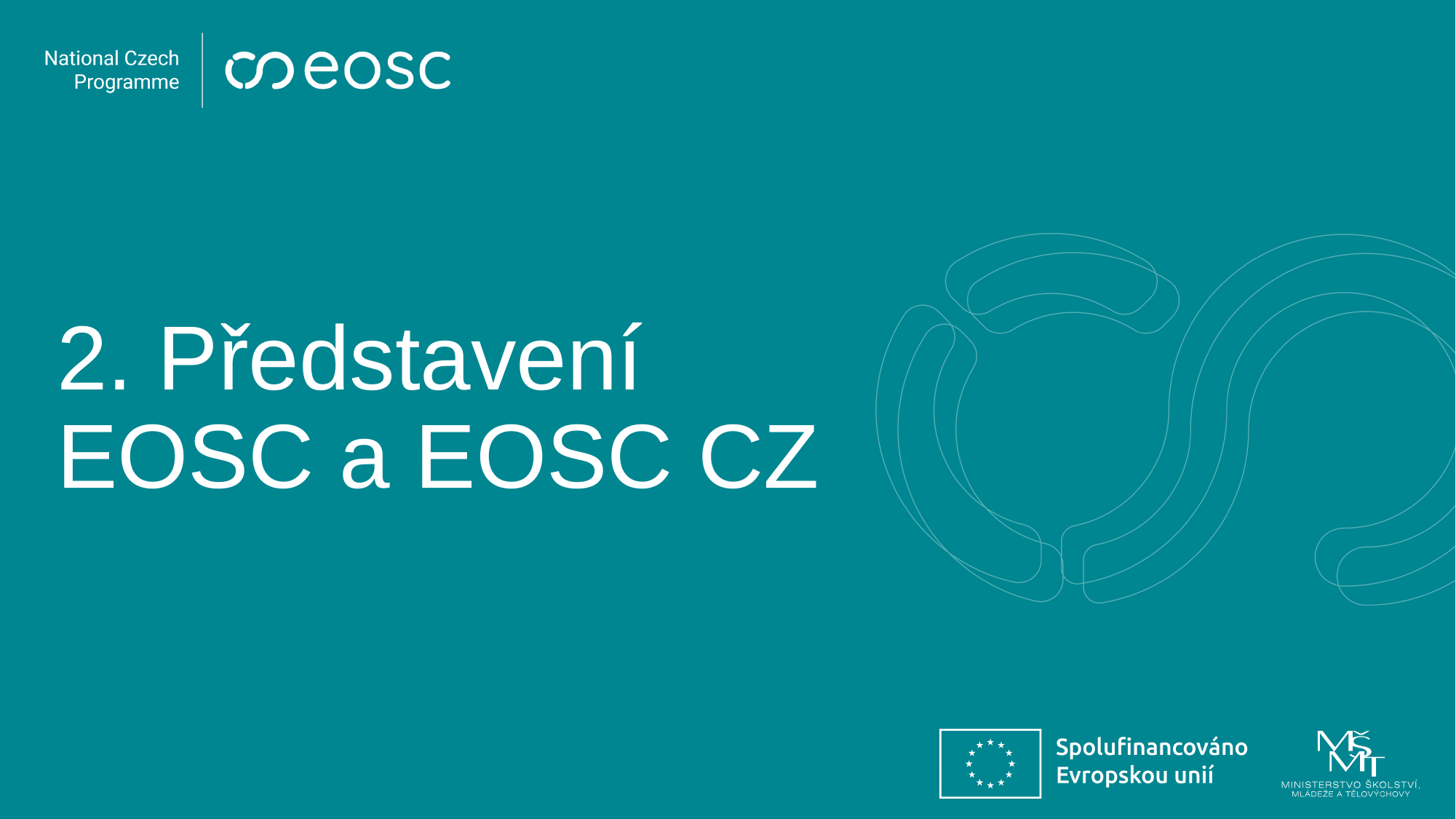

# 2. Představení EOSC a EOSC CZ